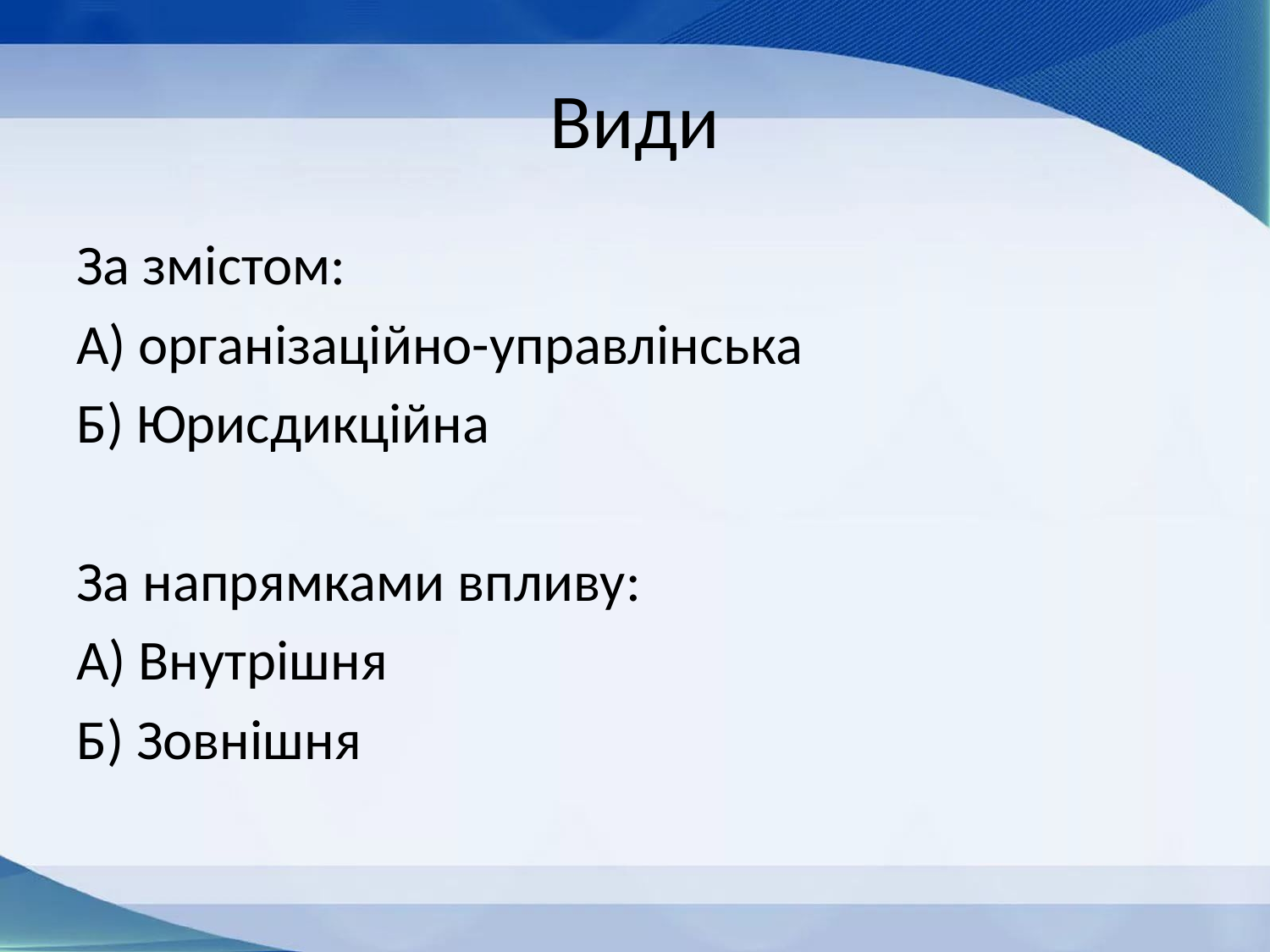

# Види
За змістом:
А) організаційно-управлінська
Б) Юрисдикційна

За напрямками впливу:
А) Внутрішня
Б) Зовнішня